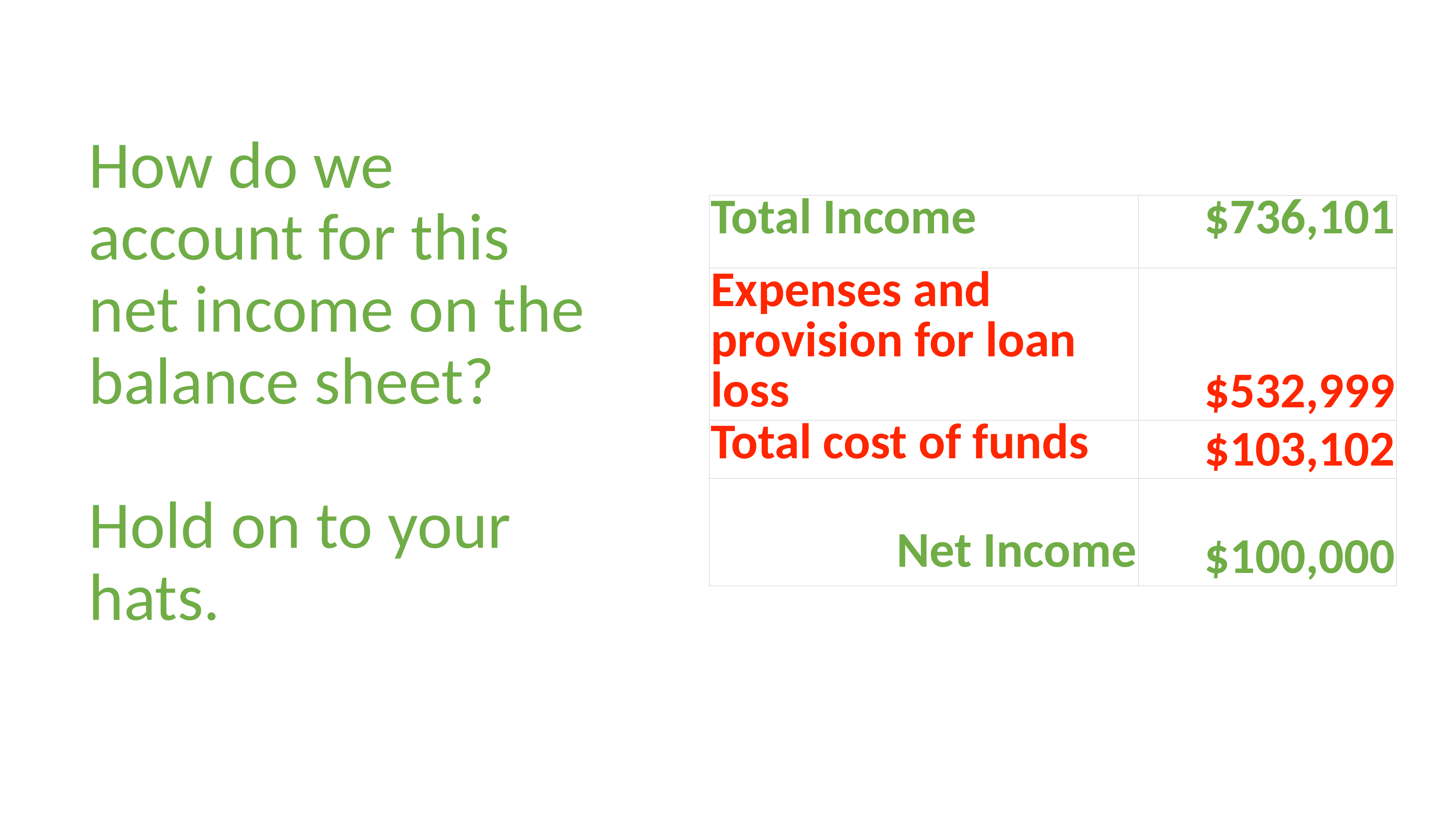

How do we account for this net income on the balance sheet?
Hold on to your hats.
| Total Income | $736,101 |
| --- | --- |
| Expenses and provision for loan loss | $532,999 |
| Total cost of funds | $103,102 |
| Net Income | $100,000 |